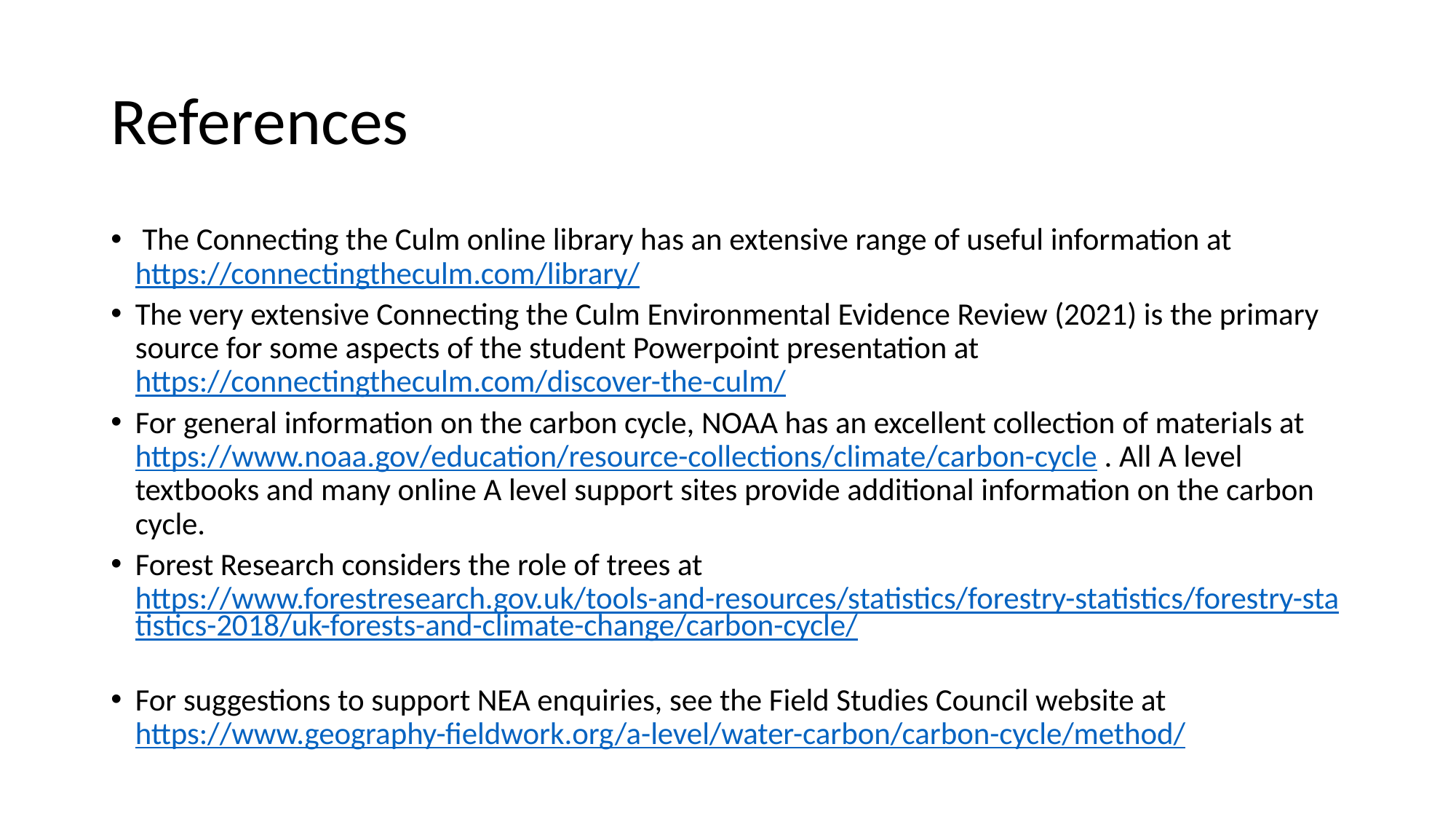

# References
 The Connecting the Culm online library has an extensive range of useful information at https://connectingtheculm.com/library/
The very extensive Connecting the Culm Environmental Evidence Review (2021) is the primary source for some aspects of the student Powerpoint presentation at https://connectingtheculm.com/discover-the-culm/
For general information on the carbon cycle, NOAA has an excellent collection of materials at https://www.noaa.gov/education/resource-collections/climate/carbon-cycle . All A level textbooks and many online A level support sites provide additional information on the carbon cycle.
Forest Research considers the role of trees at https://www.forestresearch.gov.uk/tools-and-resources/statistics/forestry-statistics/forestry-statistics-2018/uk-forests-and-climate-change/carbon-cycle/
For suggestions to support NEA enquiries, see the Field Studies Council website at https://www.geography-fieldwork.org/a-level/water-carbon/carbon-cycle/method/